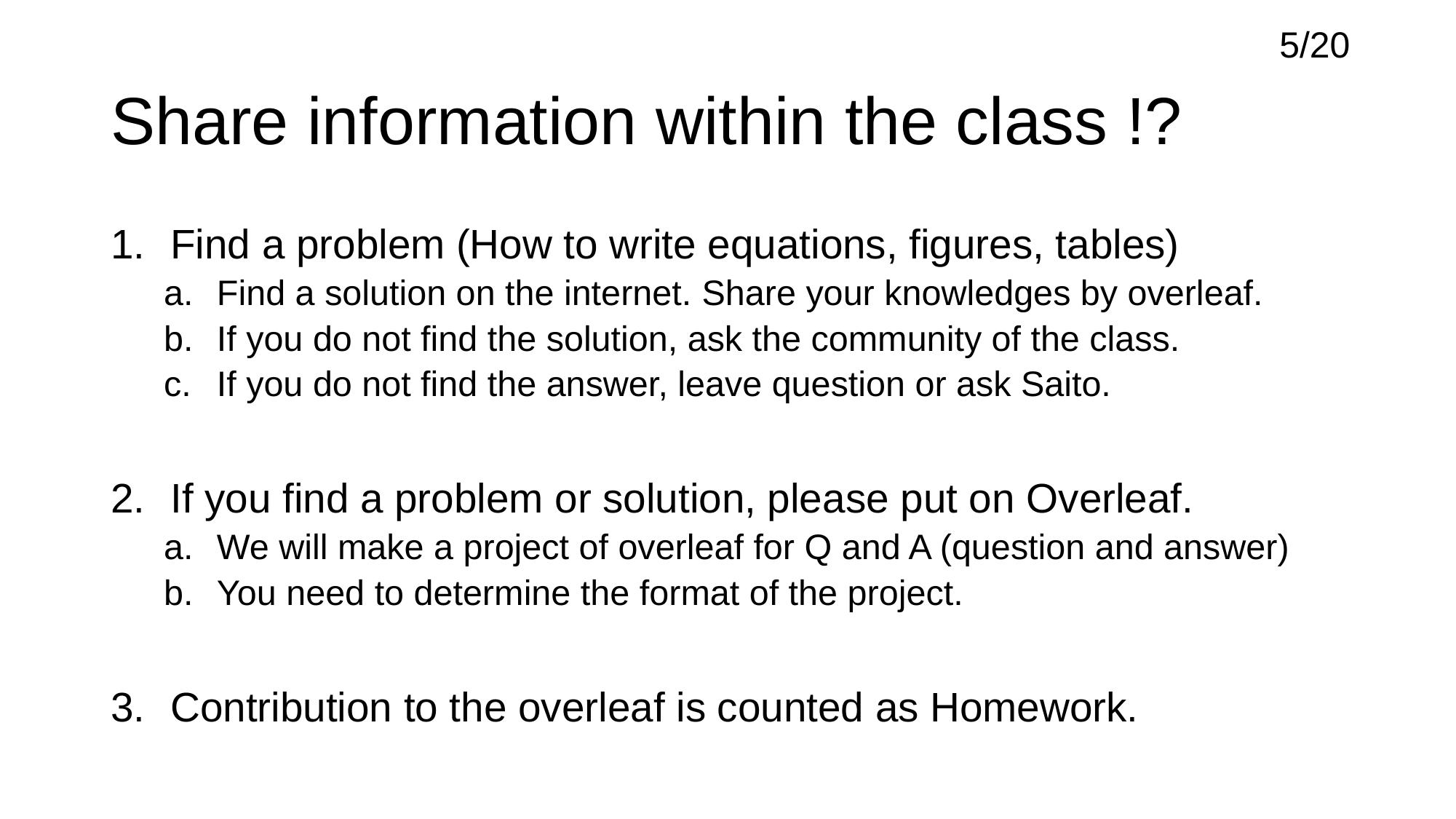

# Share information within the class !?
Find a problem (How to write equations, figures, tables)
Find a solution on the internet. Share your knowledges by overleaf.
If you do not find the solution, ask the community of the class.
If you do not find the answer, leave question or ask Saito.

If you find a problem or solution, please put on Overleaf.
We will make a project of overleaf for Q and A (question and answer)
You need to determine the format of the project.

Contribution to the overleaf is counted as Homework.